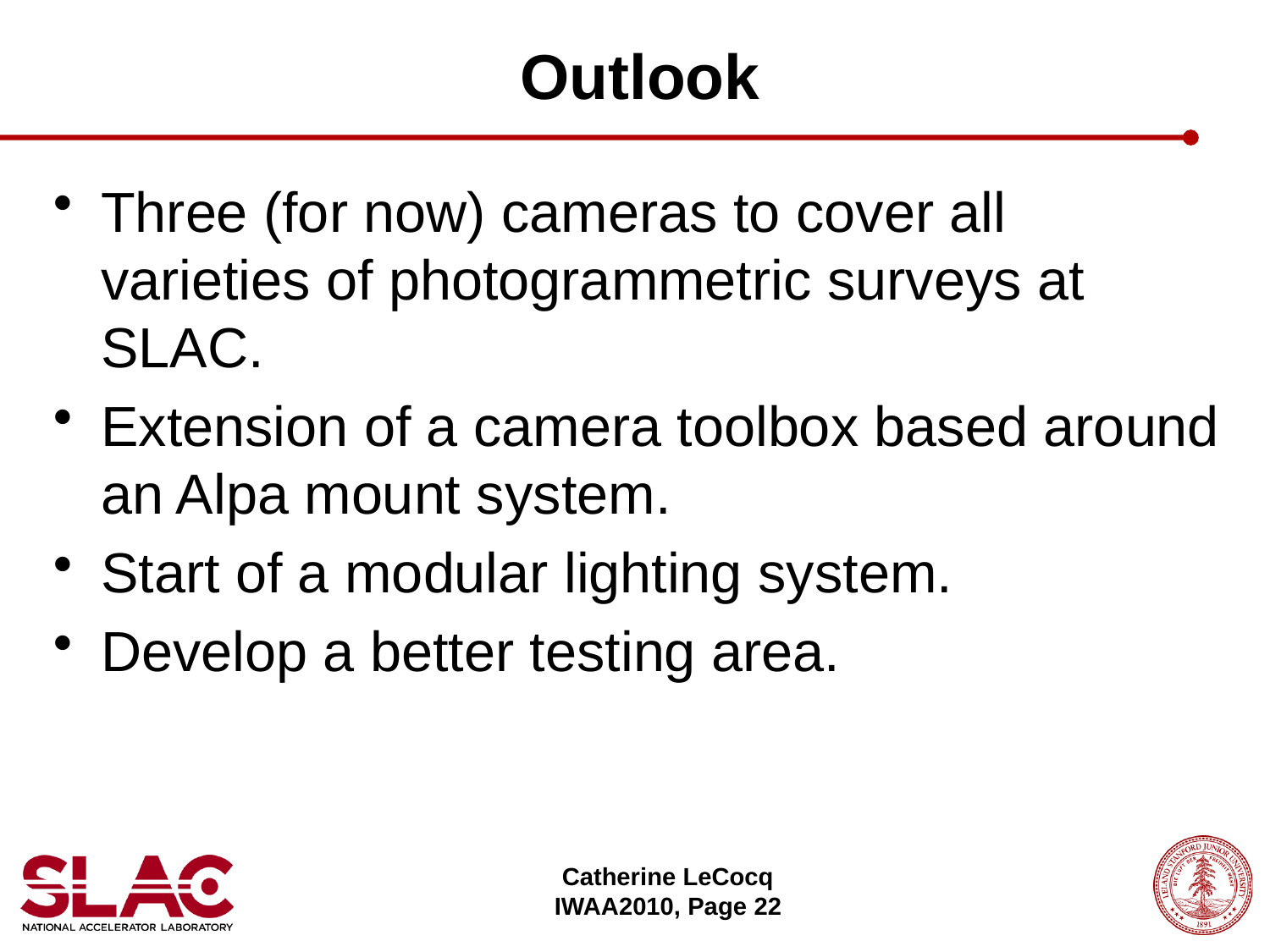

# Outlook
Three (for now) cameras to cover all varieties of photogrammetric surveys at SLAC.
Extension of a camera toolbox based around an Alpa mount system.
Start of a modular lighting system.
Develop a better testing area.

Catherine LeCocq
IWAA2010, Page 22